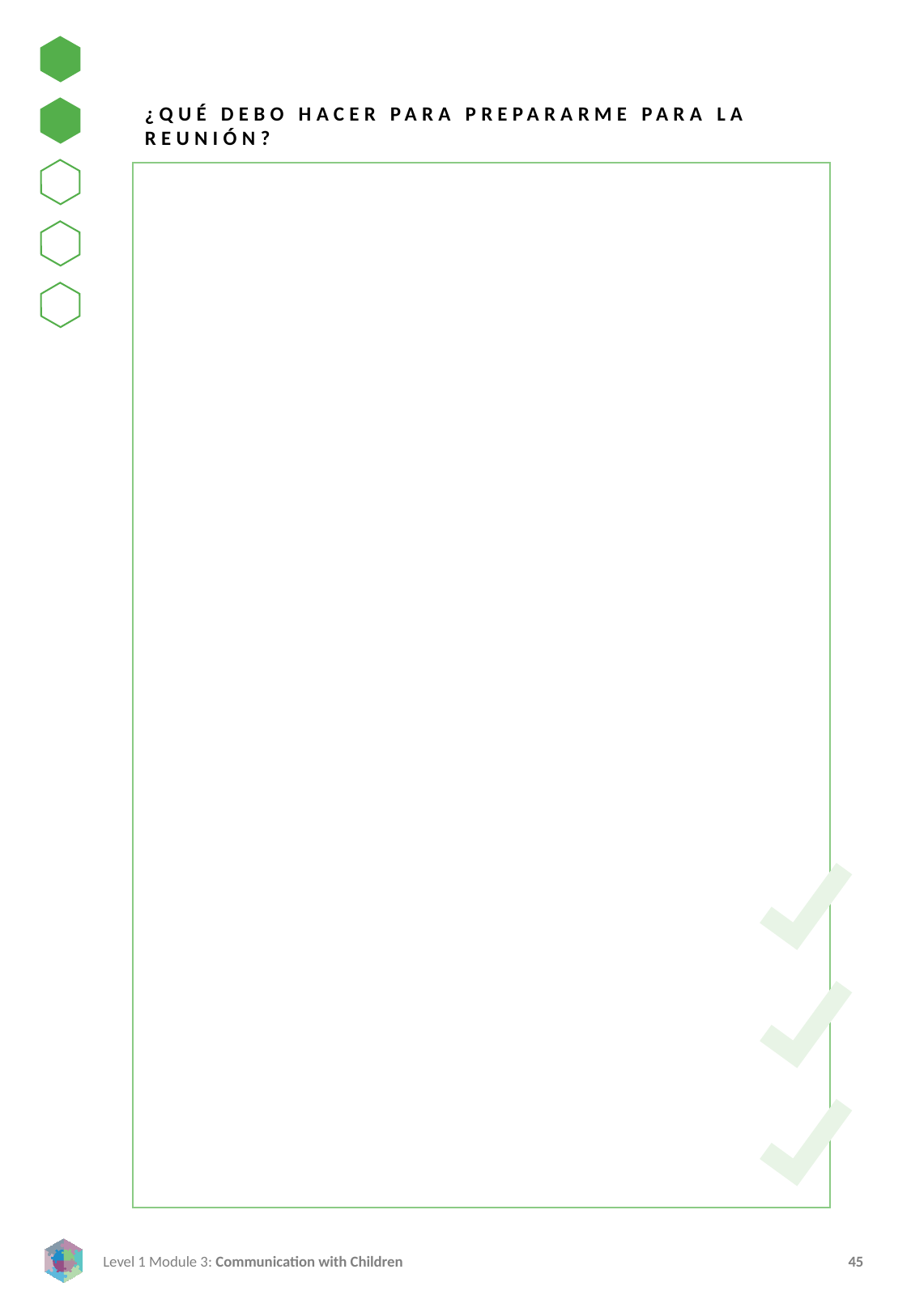

¿QUÉ DEBO HACER PARA PREPARARME PARA LA REUNIÓN?